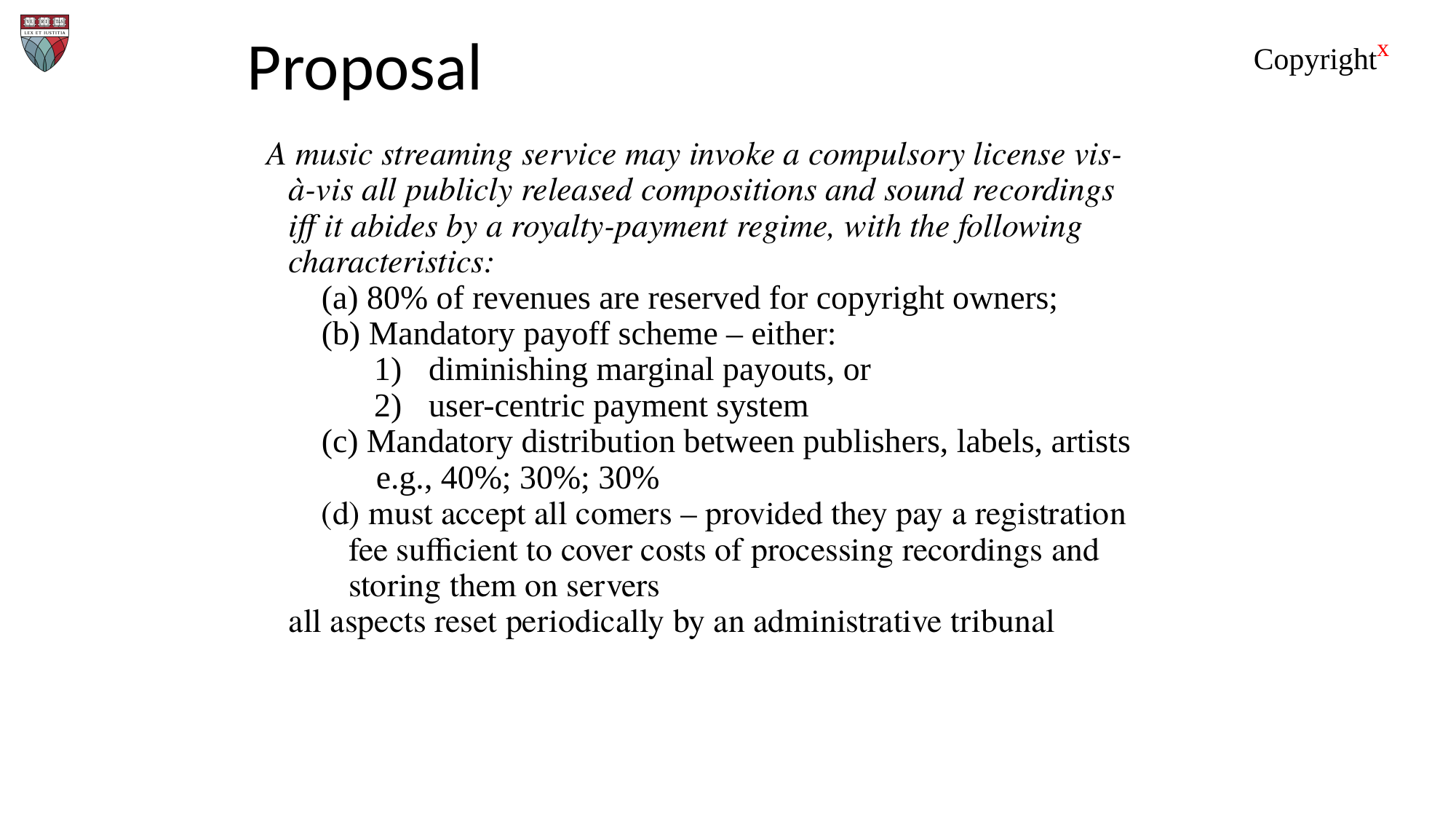

# Proposal
A music streaming service may invoke a compulsory license vis-à-vis all publicly released compositions and sound recordings iff it abides by a royalty-payment regime, with the following characteristics:
(a) 80% of revenues are reserved for copyright owners;
(b) Mandatory payoff scheme – either:
diminishing marginal payouts, or
user-centric payment system
(c) Mandatory distribution between publishers, labels, artists
e.g., 40%; 30%; 30%
(d) must accept all comers – provided they pay a registration fee sufficient to cover costs of processing recordings and storing them on servers
all aspects reset periodically by an administrative tribunal